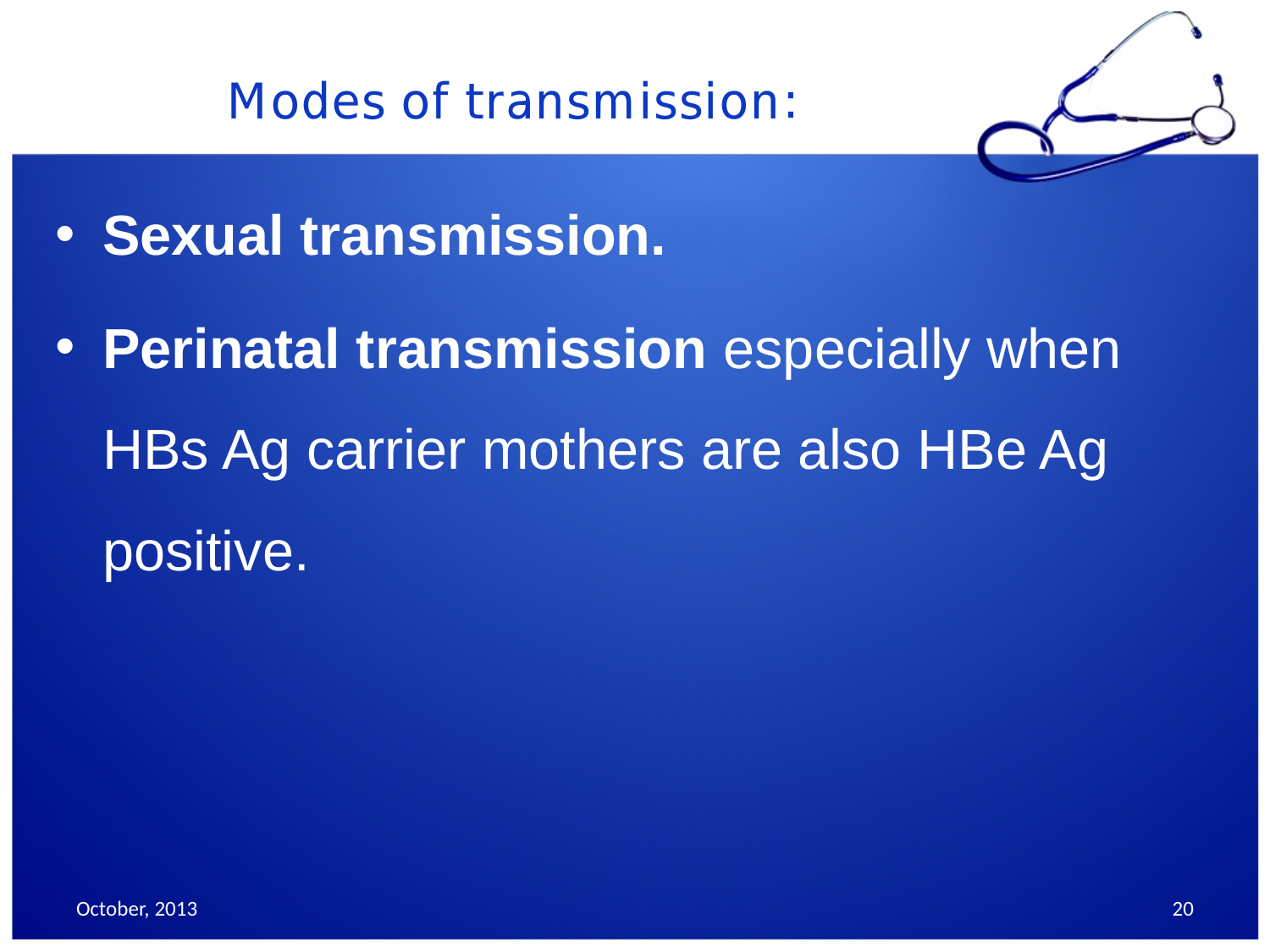

Modes of transmission:
Sexual transmission.
Perinatal transmission especially when HBs Ag carrier mothers are also HBe Ag positive.
October, 2013
20